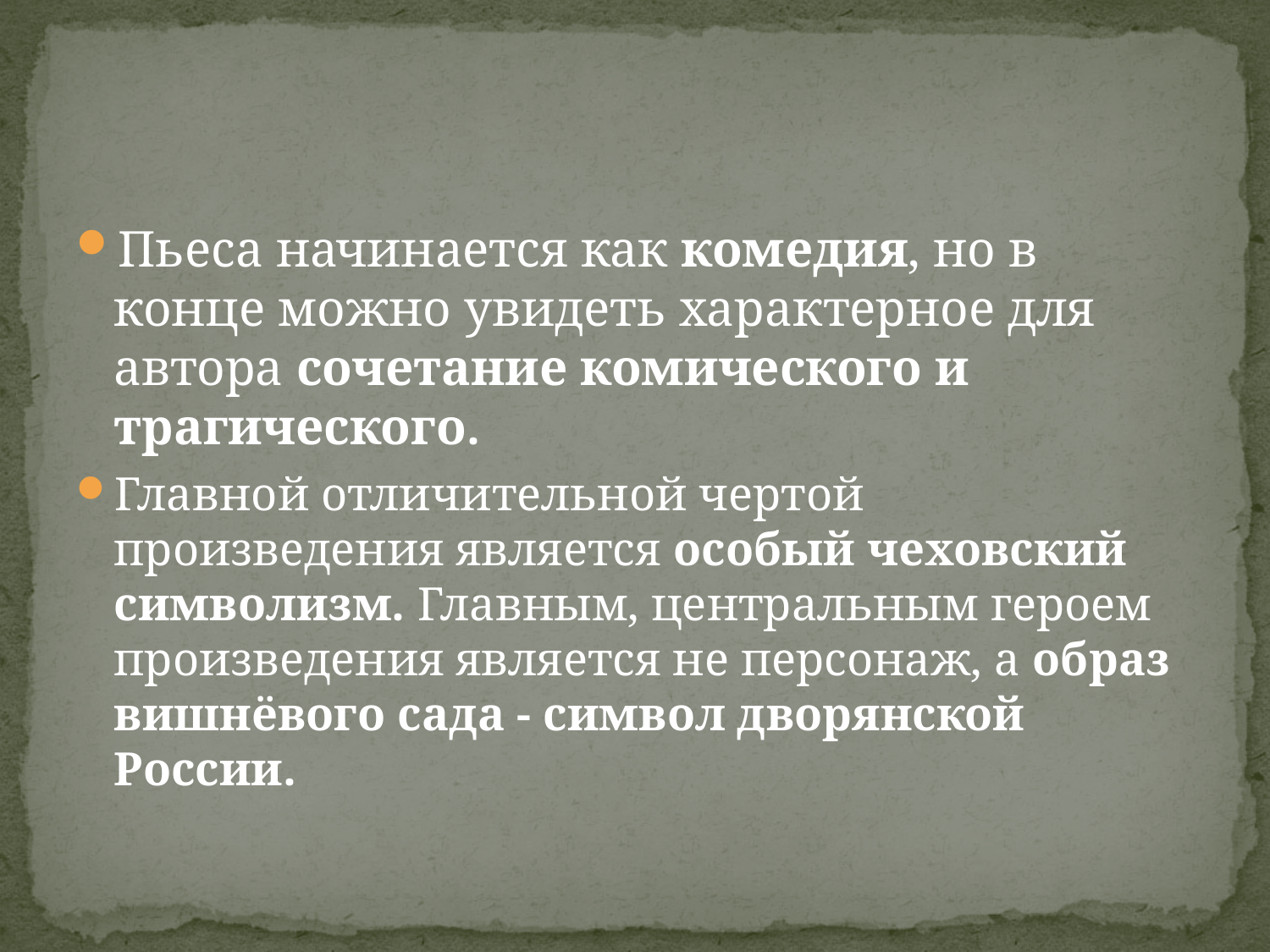

#
Пьеса начинается как комедия, но в конце можно увидеть характерное для автора сочетание комического и трагического.
Главной отличительной чертой произведения является особый чеховский символизм. Главным, центральным героем произведения является не персонаж, а образ вишнёвого сада - символ дворянской России.